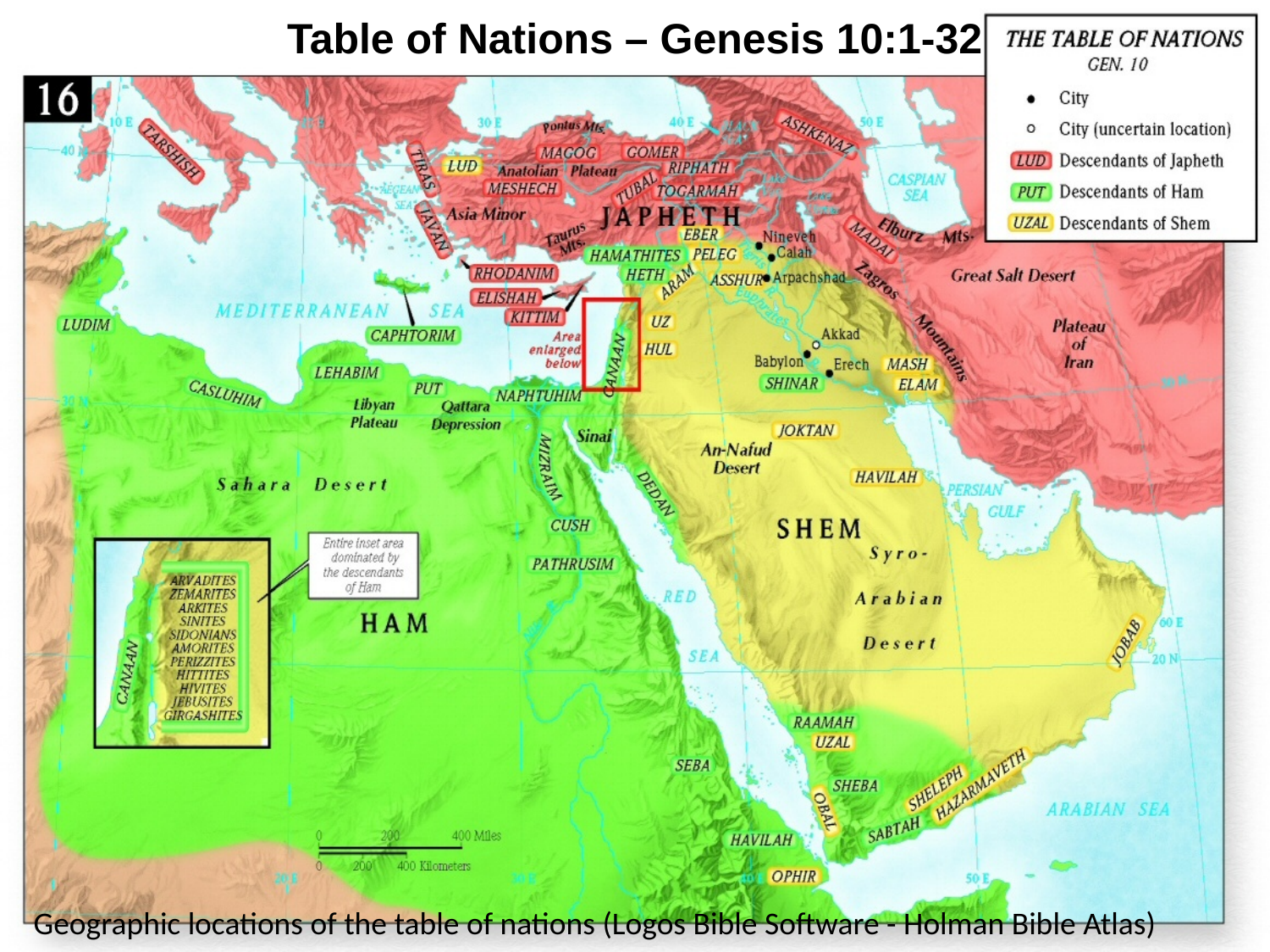

# Table of Nations – Genesis 10:1-32
Geographic locations of the table of nations (Logos Bible Software - Holman Bible Atlas)